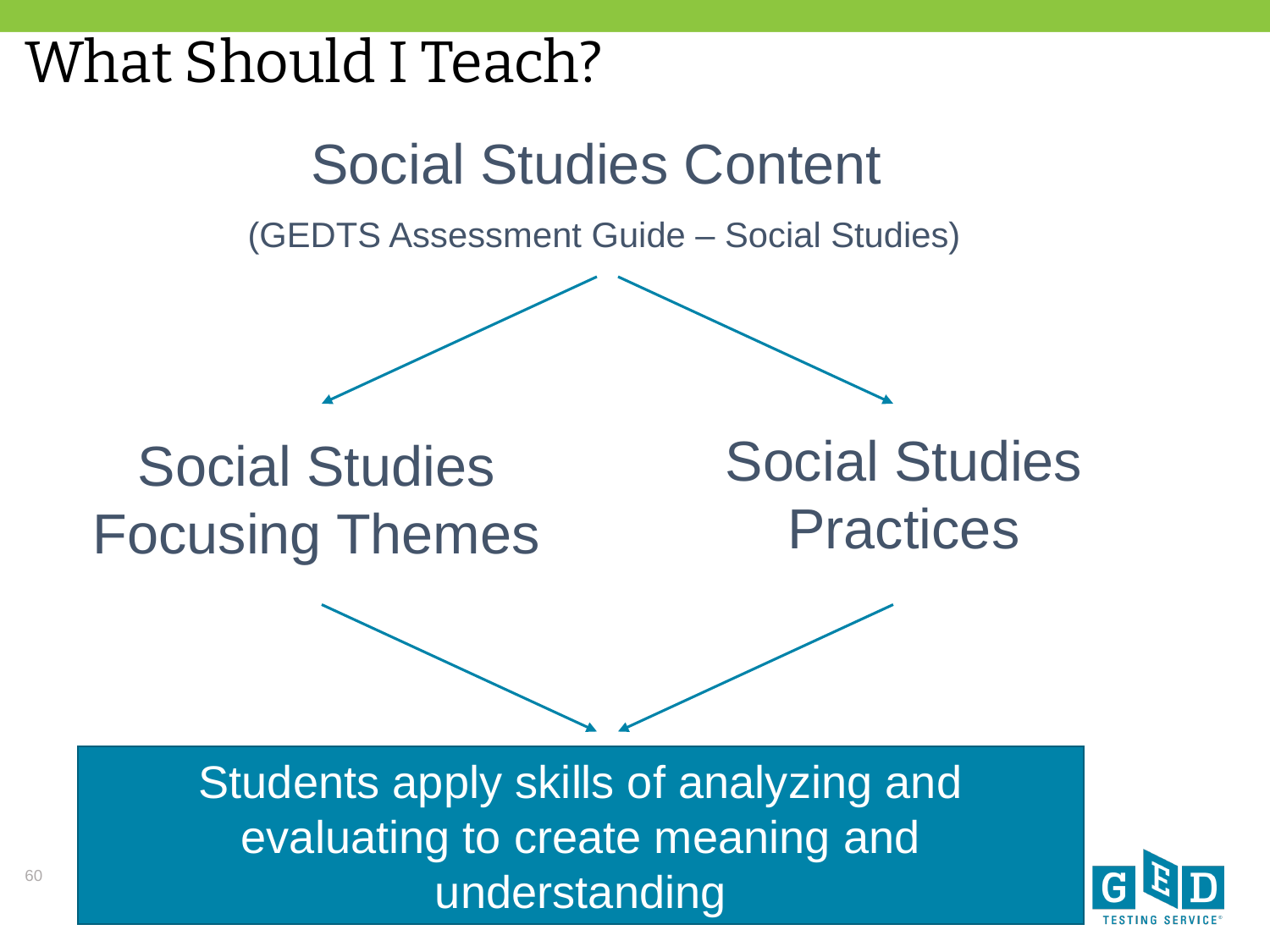

# What Should I Teach?
Social Studies Content
(GEDTS Assessment Guide – Social Studies)

Social Studies Focusing Themes

Social Studies Practices

Students apply skills of analyzing and evaluating to create meaning and understanding
60